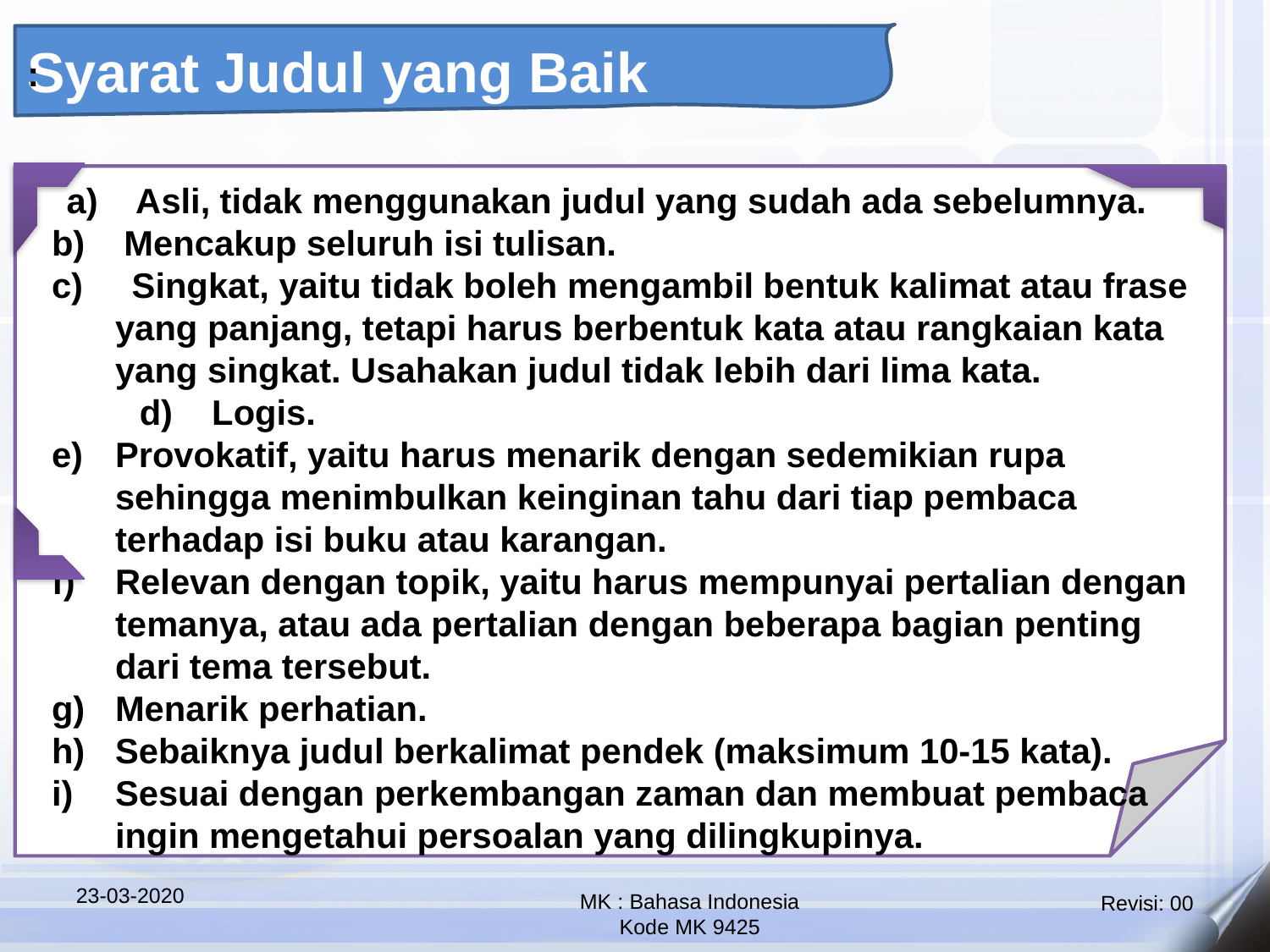

Syarat Judul yang Baik

:

    a)    Asli, tidak menggunakan judul yang sudah ada sebelumnya.
b)    Mencakup seluruh isi tulisan.
c)     Singkat, yaitu tidak boleh mengambil bentuk kalimat atau frase yang panjang, tetapi harus berbentuk kata atau rangkaian kata yang singkat. Usahakan judul tidak lebih dari lima kata.
d)    Logis.
Provokatif, yaitu harus menarik dengan sedemikian rupa sehingga menimbulkan keinginan tahu dari tiap pembaca terhadap isi buku atau karangan.
Relevan dengan topik, yaitu harus mempunyai pertalian dengan temanya, atau ada pertalian dengan beberapa bagian penting dari tema tersebut.
Menarik perhatian.
Sebaiknya judul berkalimat pendek (maksimum 10-15 kata).
Sesuai dengan perkembangan zaman dan membuat pembaca ingin mengetahui persoalan yang dilingkupinya.

23-03-2020

MK : Bahasa Indonesia
Kode MK 9425